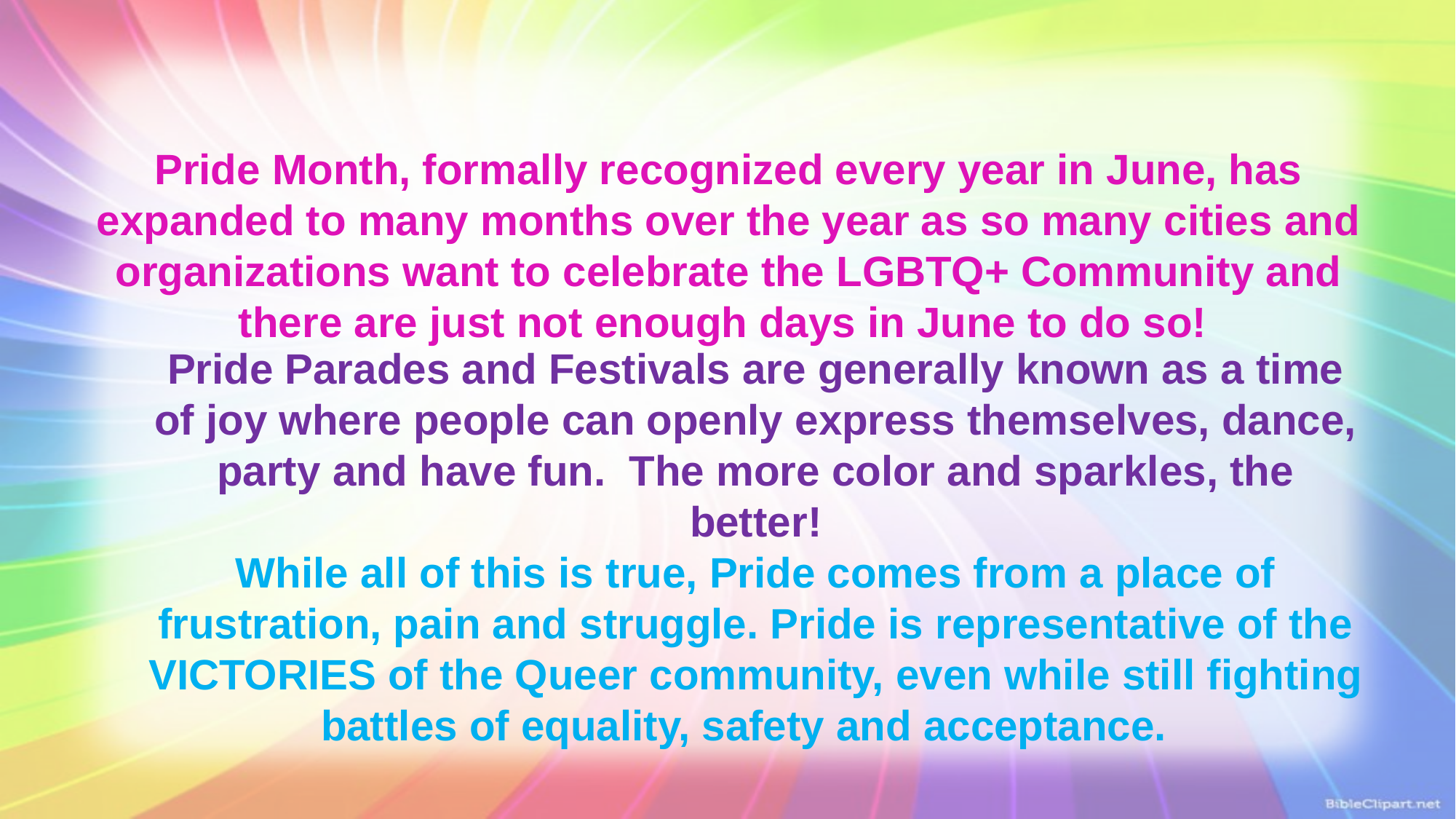

Pride Month, formally recognized every year in June, has expanded to many months over the year as so many cities and organizations want to celebrate the LGBTQ+ Community and there are just not enough days in June to do so!
Pride Parades and Festivals are generally known as a time of joy where people can openly express themselves, dance, party and have fun.  The more color and sparkles, the better!
While all of this is true, Pride comes from a place of frustration, pain and struggle. Pride is representative of the VICTORIES of the Queer community, even while still fighting battles of equality, safety and acceptance.